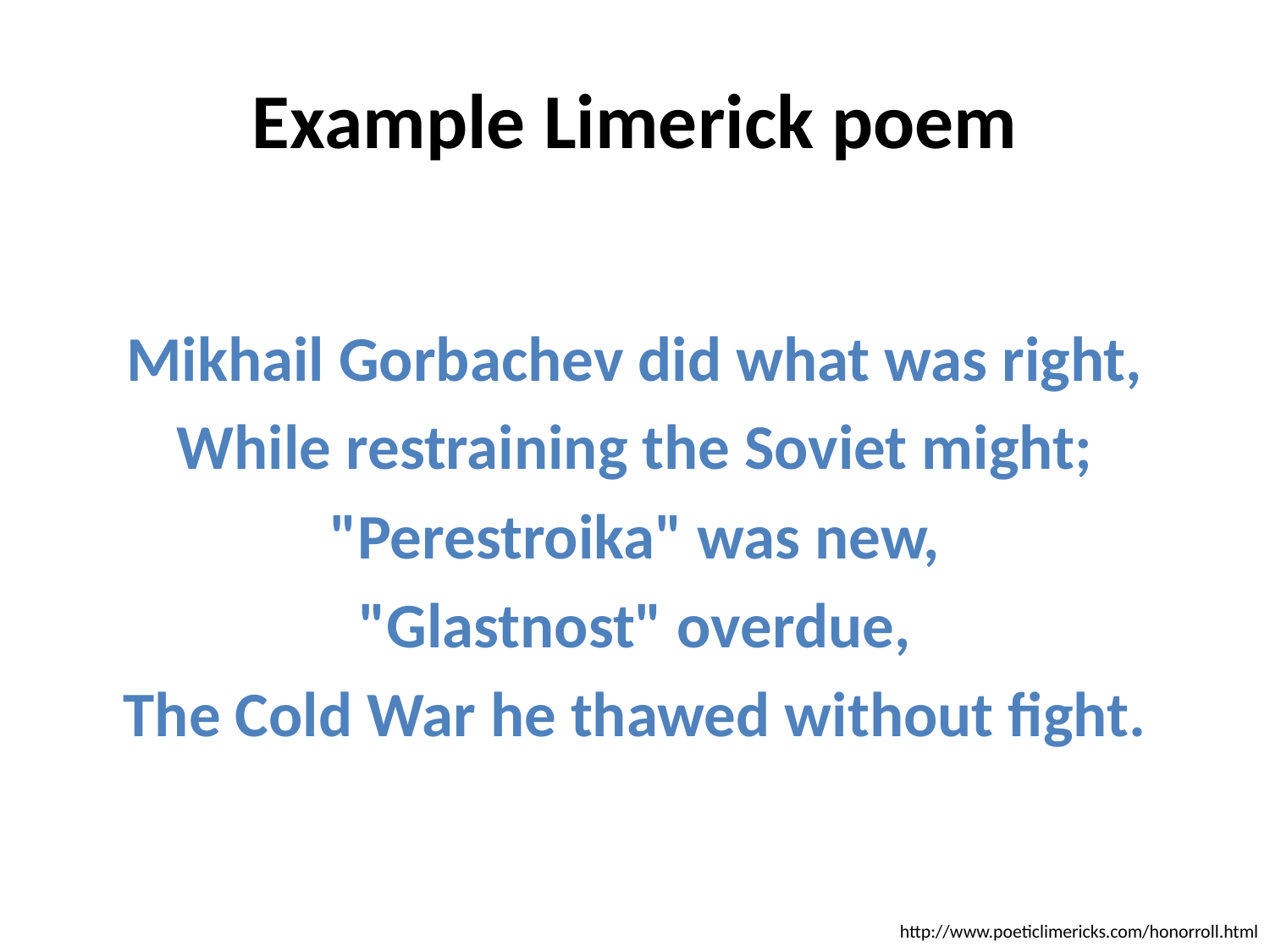

# Example Limerick poem

Mikhail Gorbachev did what was right,
While restraining the Soviet might;
"Perestroika" was new,
"Glastnost" overdue,
The Cold War he thawed without fight.
http://www.poeticlimericks.com/honorroll.html